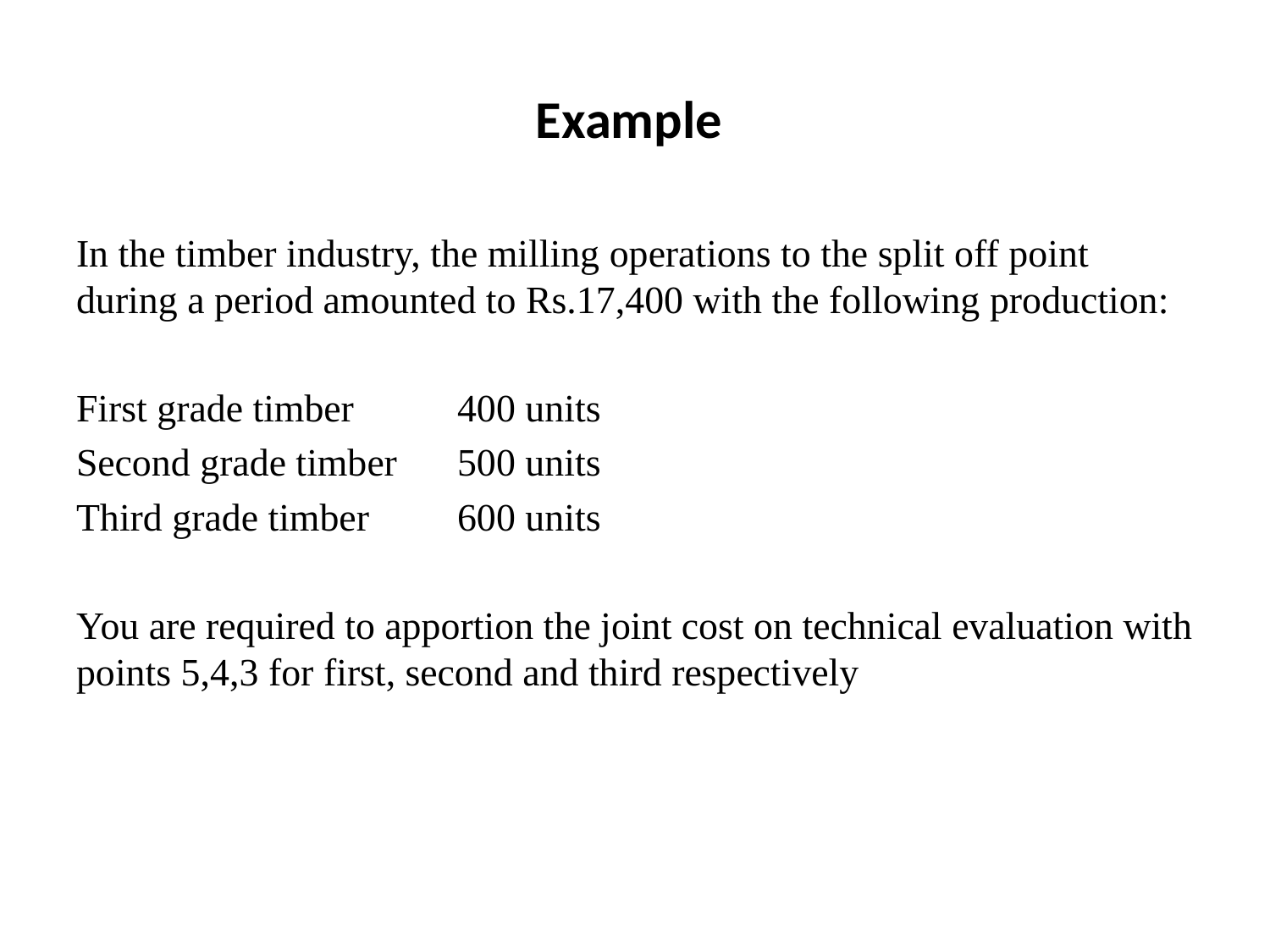

# Example
In the timber industry, the milling operations to the split off point during a period amounted to Rs.17,400 with the following production:

First grade timber 	400 units
Second grade timber 	500 units
Third grade timber	600 units

You are required to apportion the joint cost on technical evaluation with points 5,4,3 for first, second and third respectively